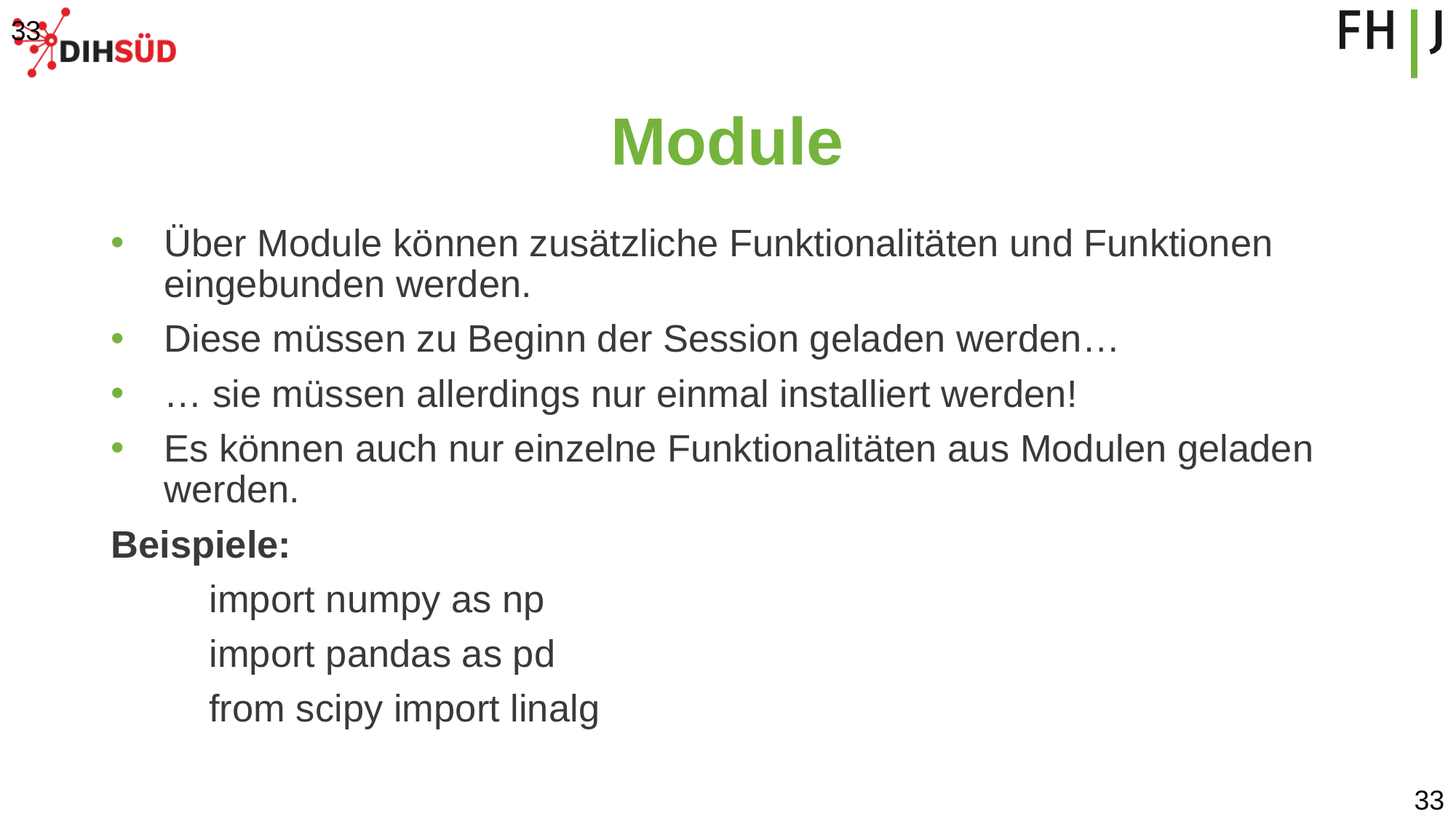

33
# Module
Über Module können zusätzliche Funktionalitäten und Funktionen eingebunden werden.
Diese müssen zu Beginn der Session geladen werden…
… sie müssen allerdings nur einmal installiert werden!
Es können auch nur einzelne Funktionalitäten aus Modulen geladen werden.
Beispiele:
	import numpy as np
	import pandas as pd
	from scipy import linalg